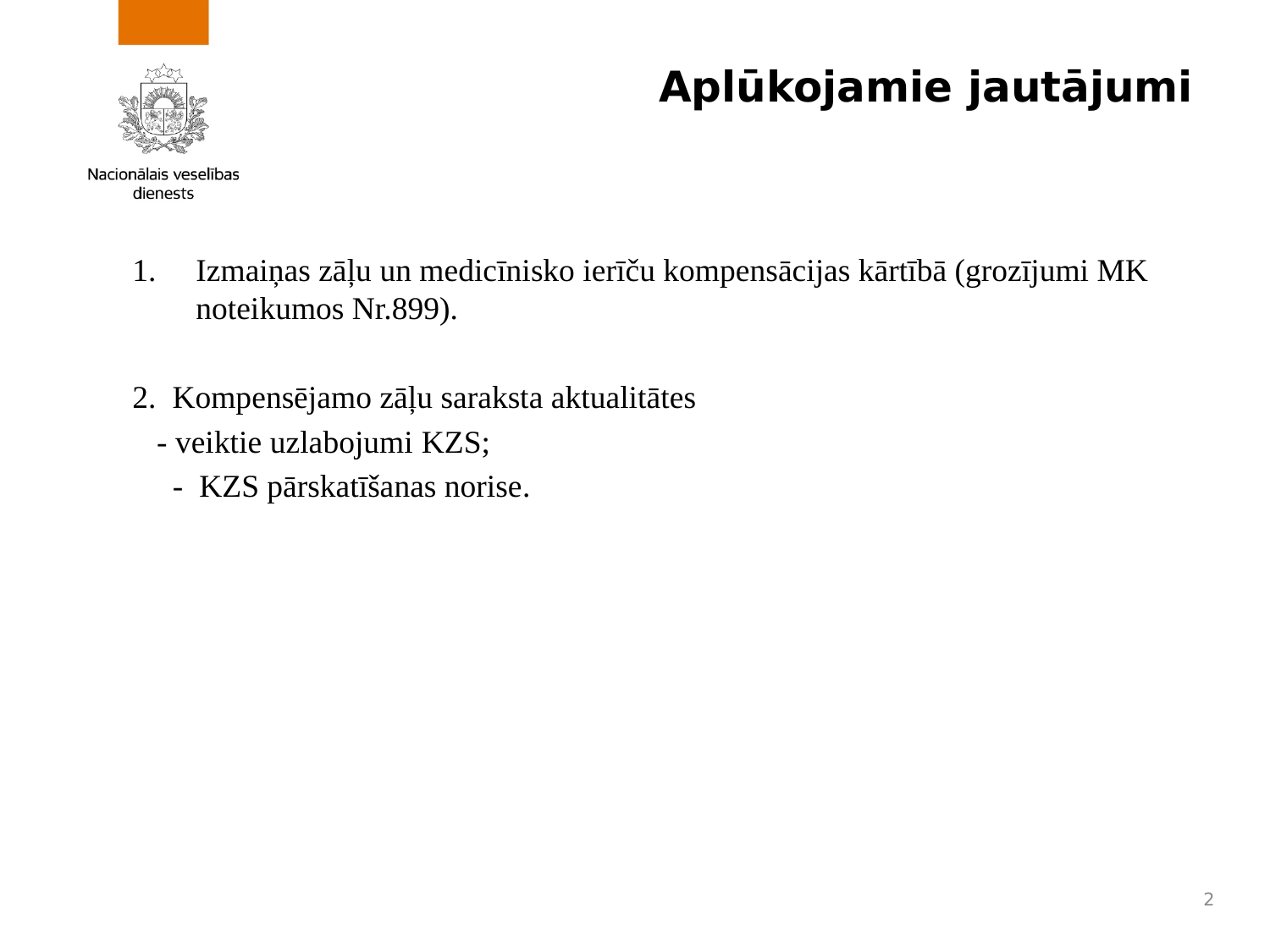

# Aplūkojamie jautājumi
Izmaiņas zāļu un medicīnisko ierīču kompensācijas kārtībā (grozījumi MK noteikumos Nr.899).

2.  Kompensējamo zāļu saraksta aktualitātes
   - veiktie uzlabojumi KZS;
     -  KZS pārskatīšanas norise.

2